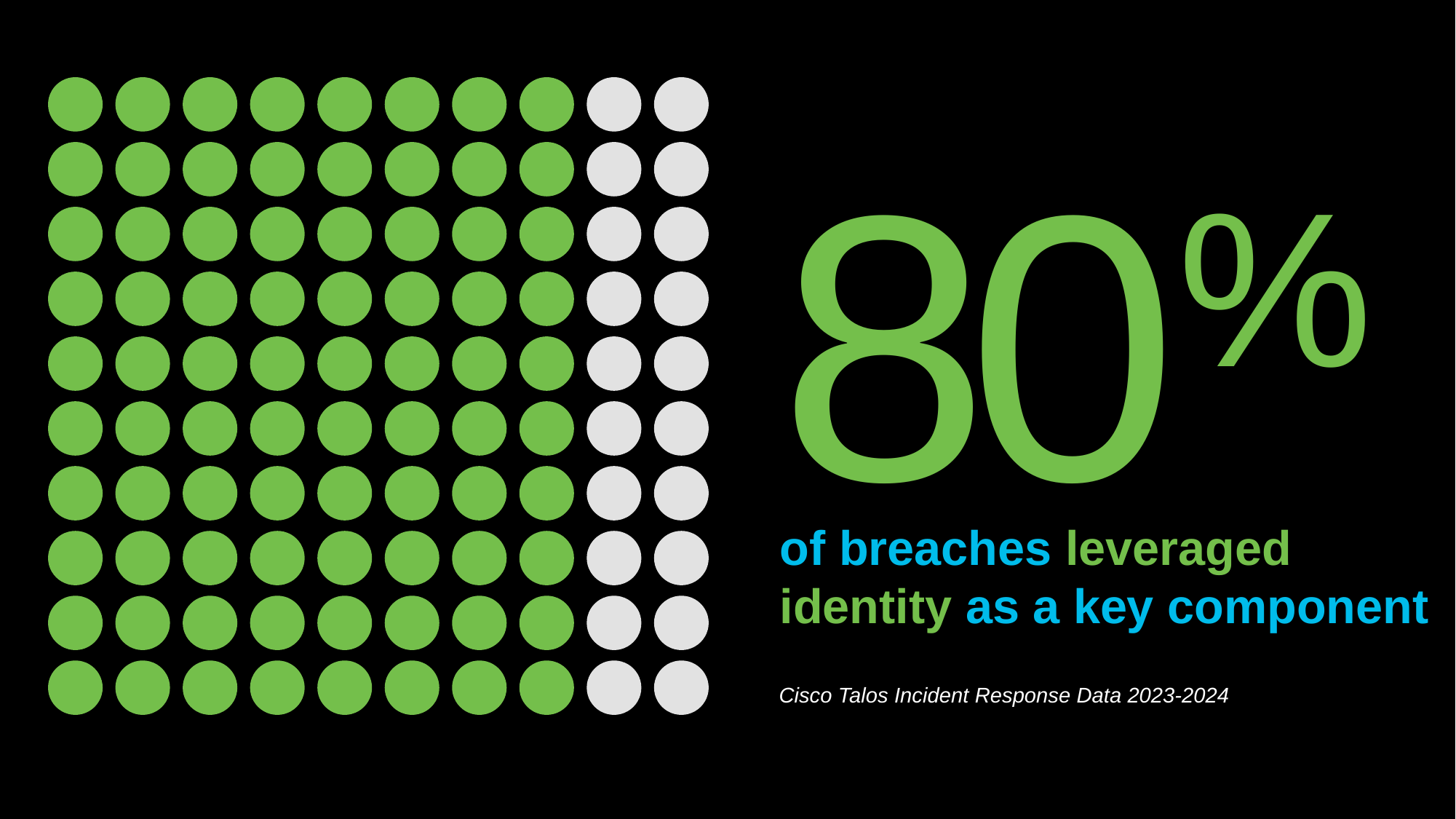

80%

of breaches leveraged identity as a key component

Cisco Talos Incident Response Data 2023-2024